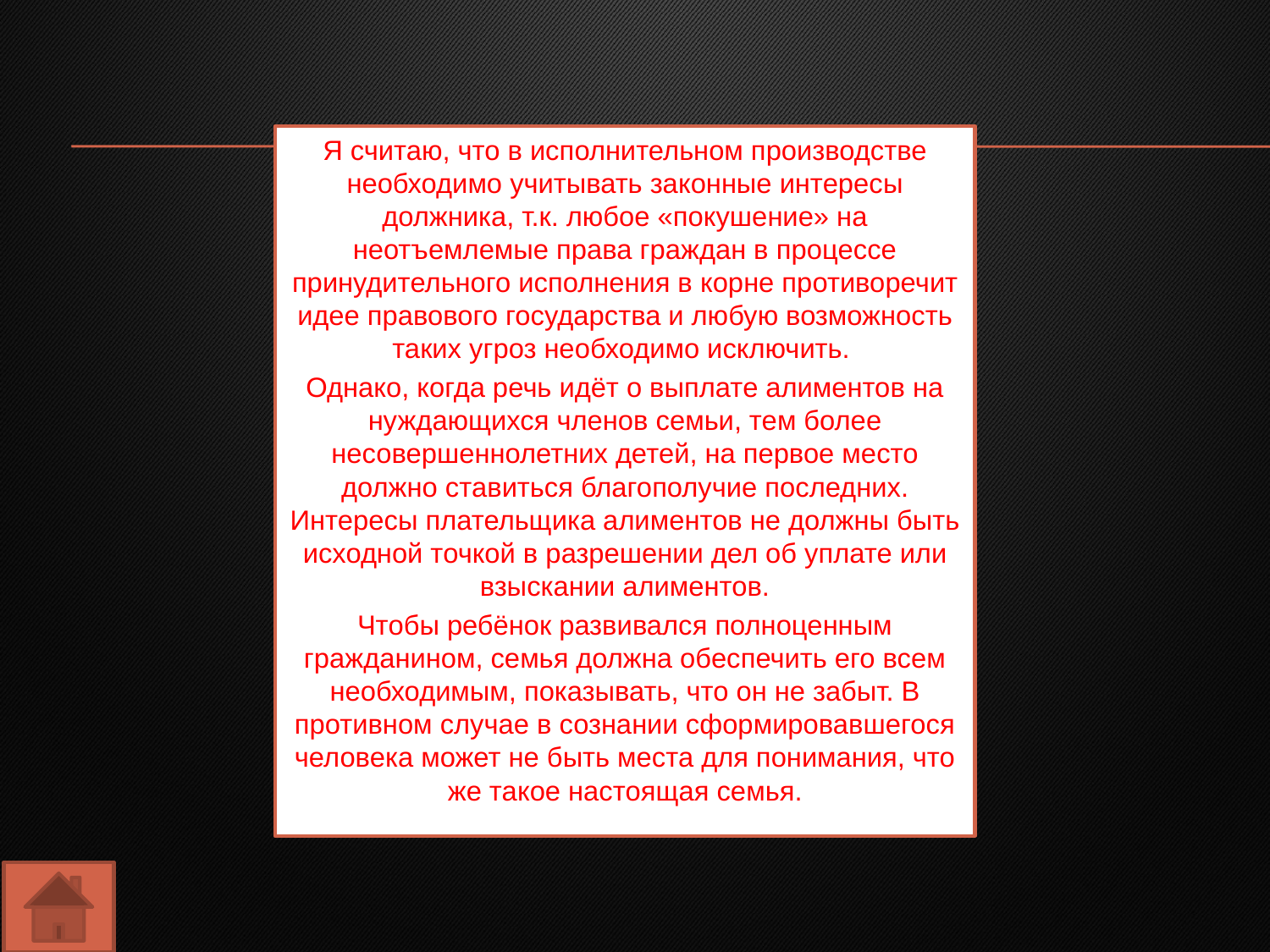

Я считаю, что в исполнительном производстве необходимо учитывать законные интересы должника, т.к. любое «покушение» на неотъемлемые права граждан в процессе принудительного исполнения в корне противоречит идее правового государства и любую возможность таких угроз необходимо исключить.
Однако, когда речь идёт о выплате алиментов на нуждающихся членов семьи, тем более несовершеннолетних детей, на первое место должно ставиться благополучие последних. Интересы плательщика алиментов не должны быть исходной точкой в разрешении дел об уплате или взыскании алиментов.
Чтобы ребёнок развивался полноценным гражданином, семья должна обеспечить его всем необходимым, показывать, что он не забыт. В противном случае в сознании сформировавшегося человека может не быть места для понимания, что же такое настоящая семья.